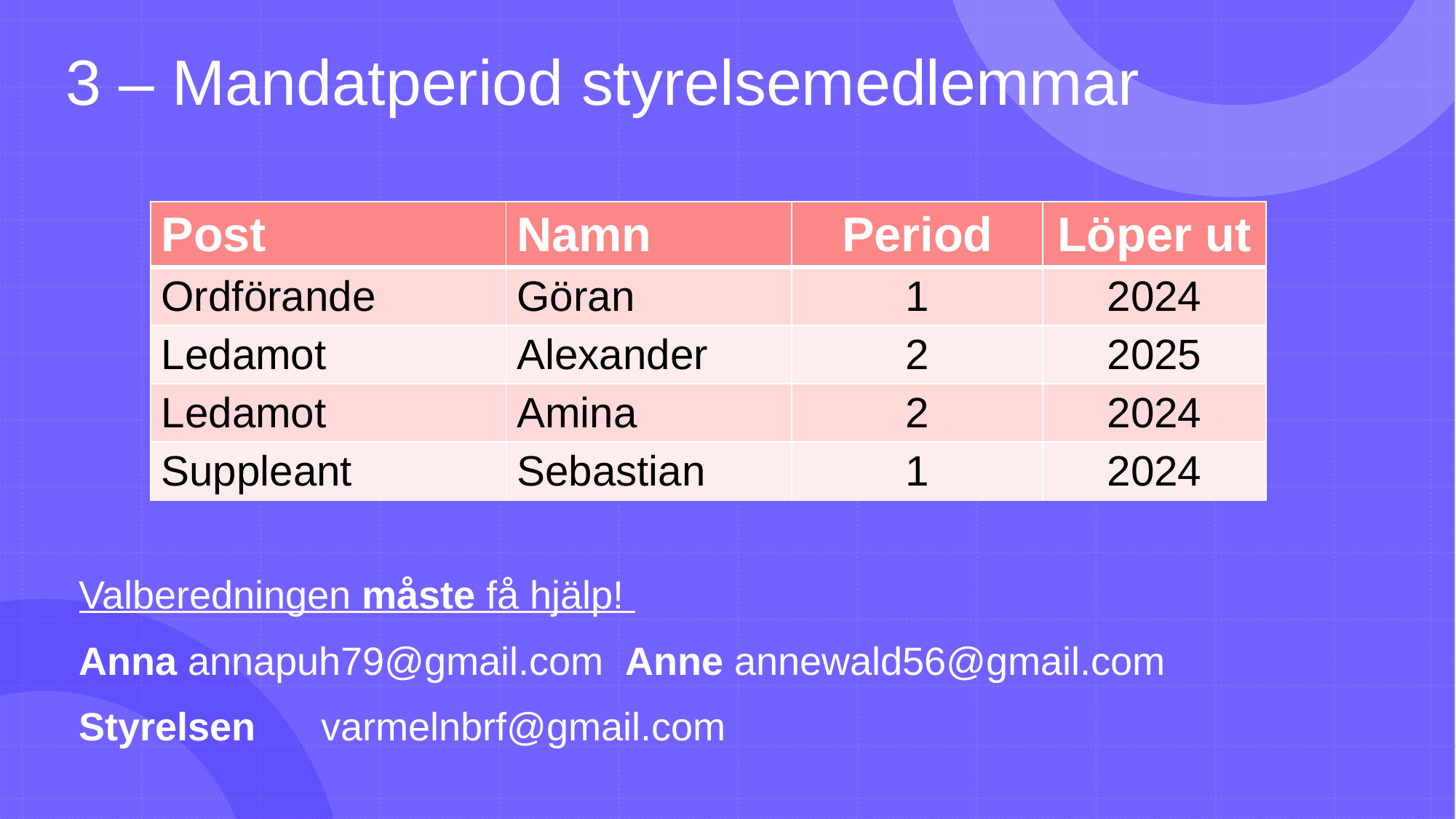

# 3 – Mandatperiod styrelsemedlemmar
| Post | Namn | Period | Löper ut |
| --- | --- | --- | --- |
| Ordförande | Göran | 1 | 2024 |
| Ledamot | Alexander | 2 | 2025 |
| Ledamot | Amina | 2 | 2024 |
| Suppleant | Sebastian | 1 | 2024 |
Valberedningen måste få hjälp!
Anna annapuh79@gmail.com  Anne annewald56@gmail.com
Styrelsen      varmelnbrf@gmail.com